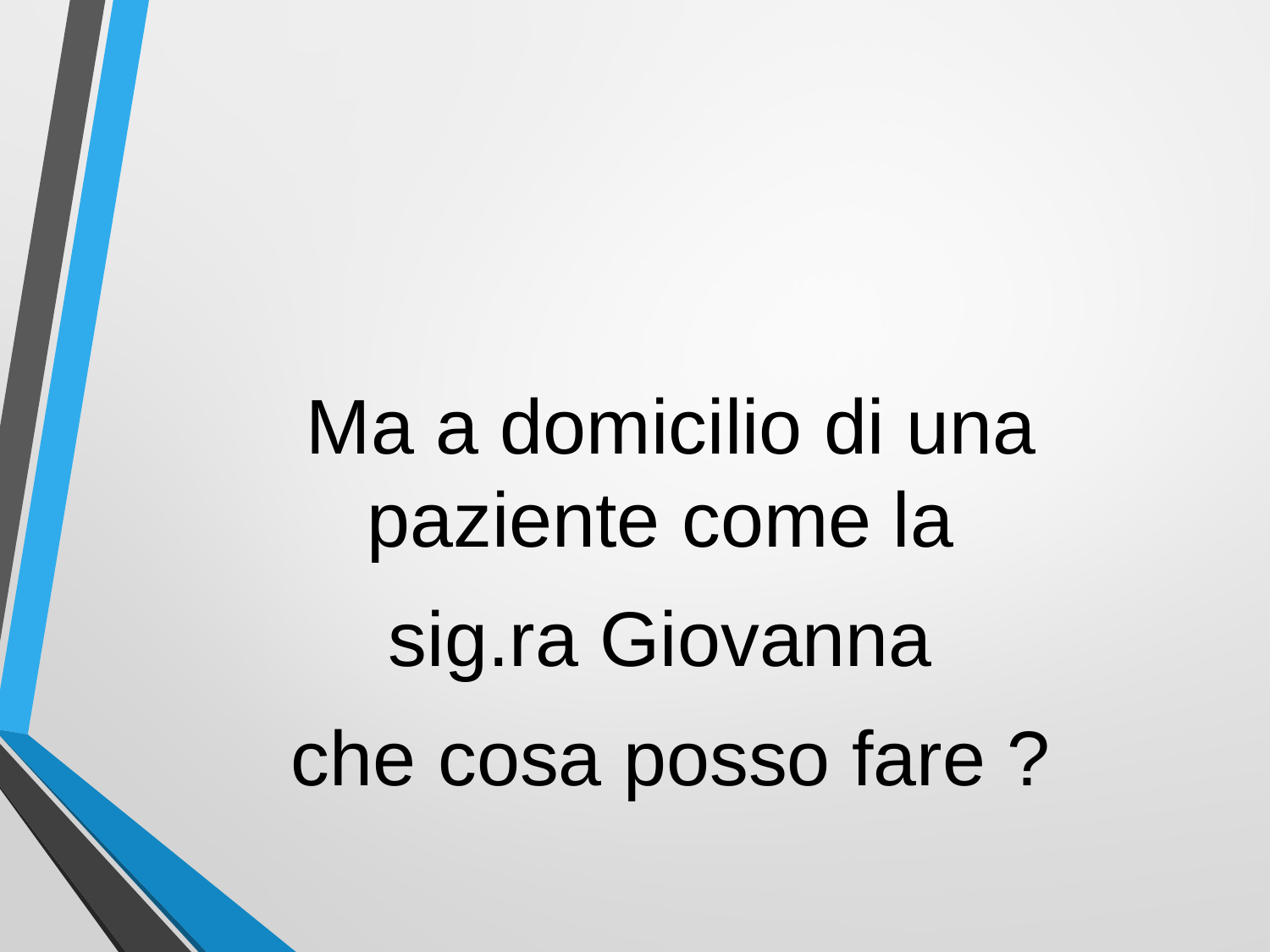

Ma a domicilio di una paziente come la
sig.ra Giovanna
che cosa posso fare ?